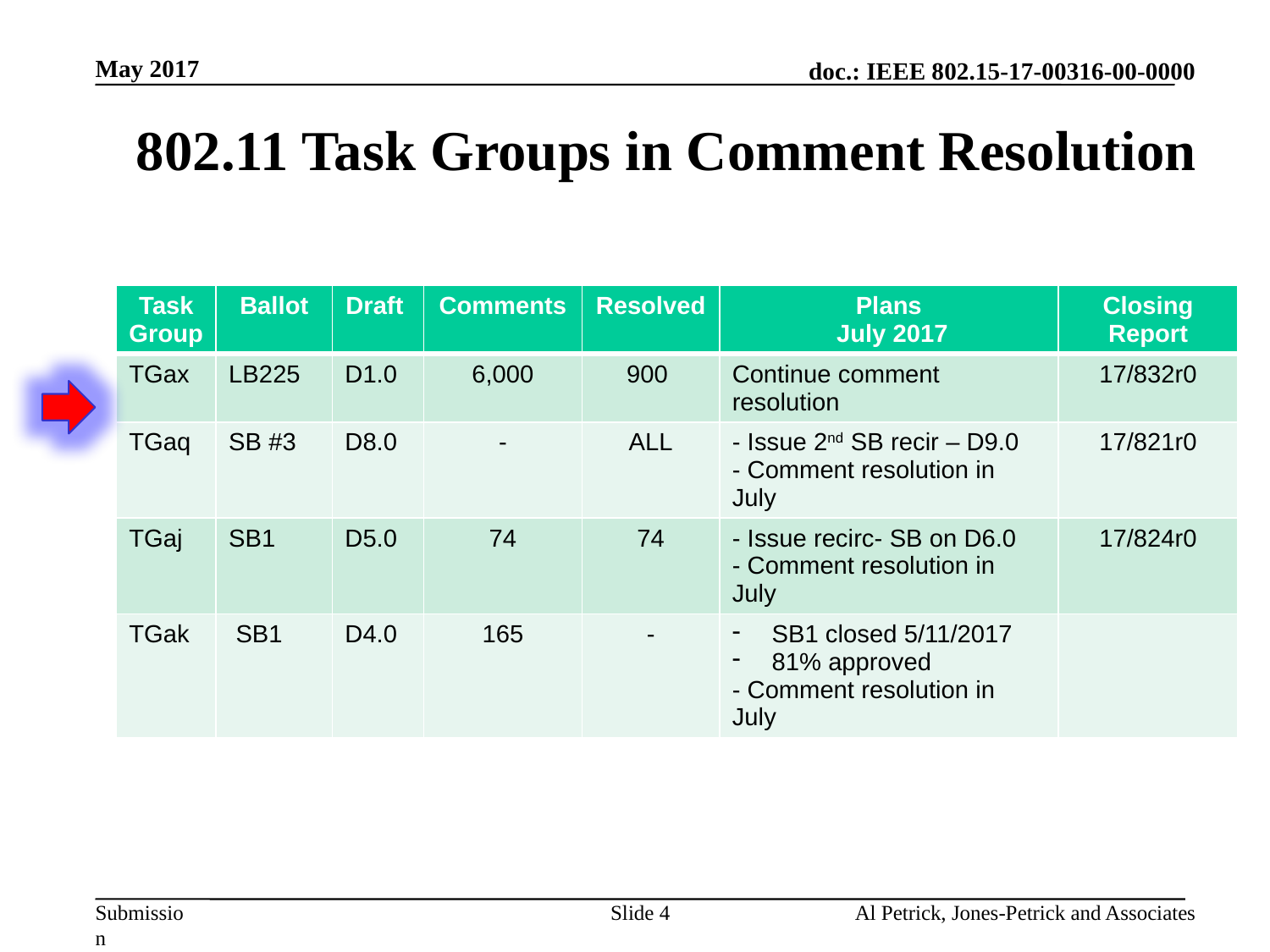

May 2017
# 802.11 Task Groups in Comment Resolution
| Task Group | Ballot | Draft | Comments | Resolved | Plans July 2017 | Closing Report |
| --- | --- | --- | --- | --- | --- | --- |
| TGax | LB225 | D1.0 | 6,000 | 900 | Continue comment resolution | 17/832r0 |
| TGaq | SB #3 | D8.0 | - | ALL | - Issue 2nd SB recir – D9.0 - Comment resolution in July | 17/821r0 |
| TGaj | SB1 | D5.0 | 74 | 74 | - Issue recirc- SB on D6.0 - Comment resolution in July | 17/824r0 |
| TGak | SB1 | D4.0 | 165 | - | SB1 closed 5/11/2017 81% approved - Comment resolution in July |  |

Slide 4
Al Petrick, Jones-Petrick and Associates